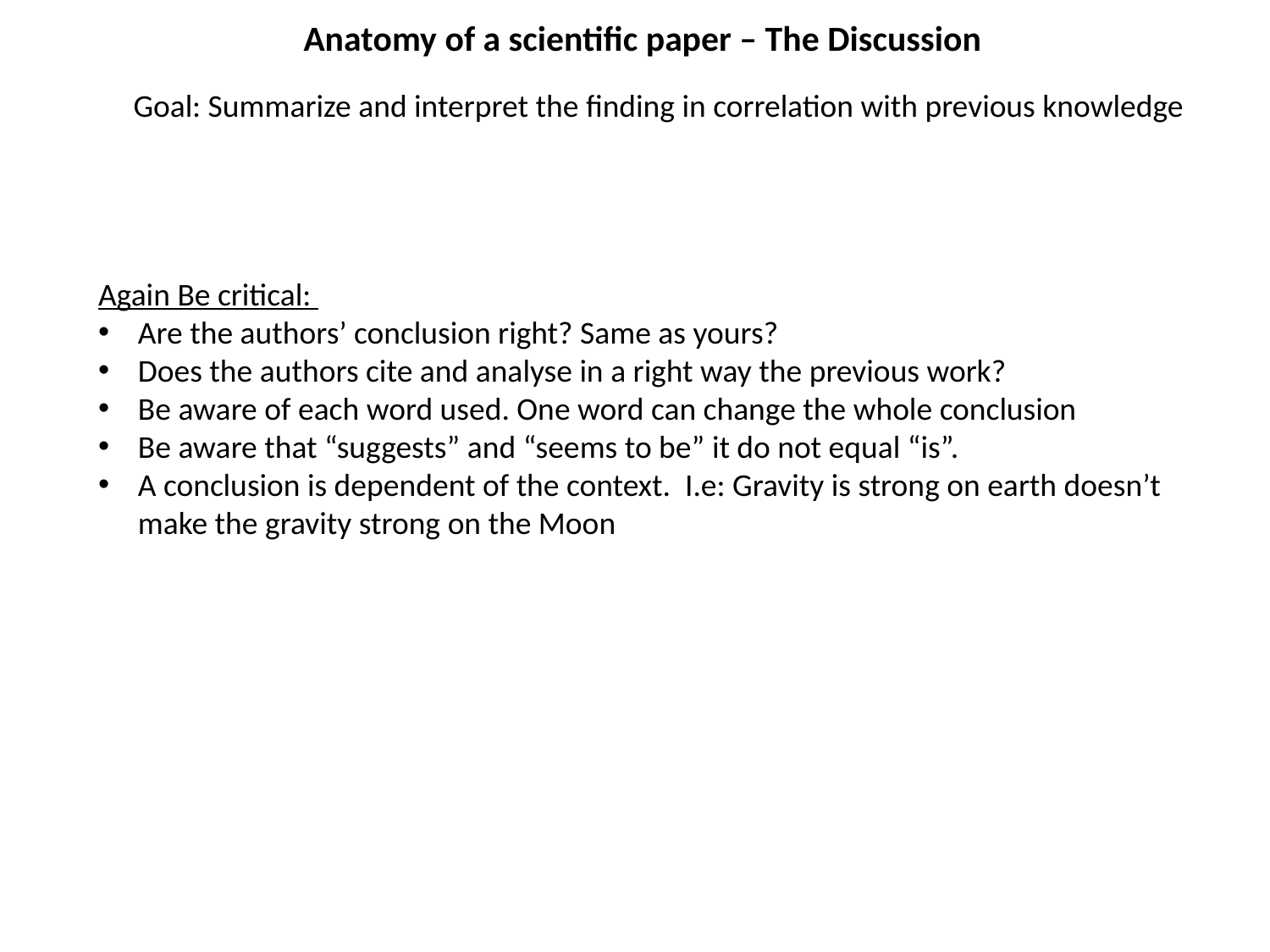

Anatomy of a scientific paper – The Discussion
Goal: Summarize and interpret the finding in correlation with previous knowledge

Again Be critical:
Are the authors’ conclusion right? Same as yours?
Does the authors cite and analyse in a right way the previous work?
Be aware of each word used. One word can change the whole conclusion
Be aware that “suggests” and “seems to be” it do not equal “is”.
A conclusion is dependent of the context.  I.e: Gravity is strong on earth doesn’t make the gravity strong on the Moon